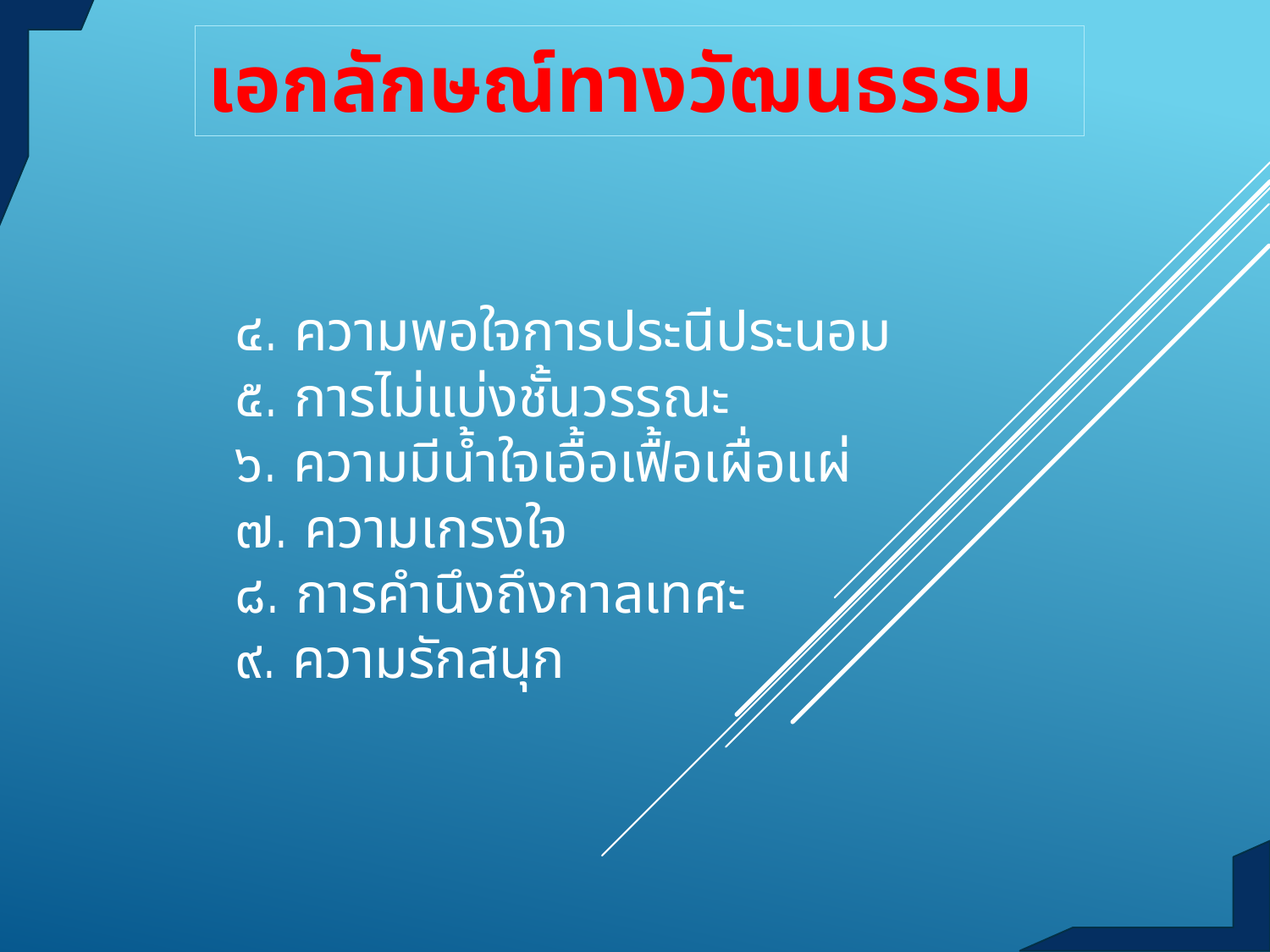

เอกลักษณ์ทางวัฒนธรรม
# ๔. ความพอใจการประนีประนอม ๕. การไม่แบ่งชั้นวรรณะ ๖. ความมีน้ำใจเอื้อเฟื้อเผื่อแผ่ ๗. ความเกรงใจ ๘. การคำนึงถึงกาลเทศะ ๙. ความรักสนุก